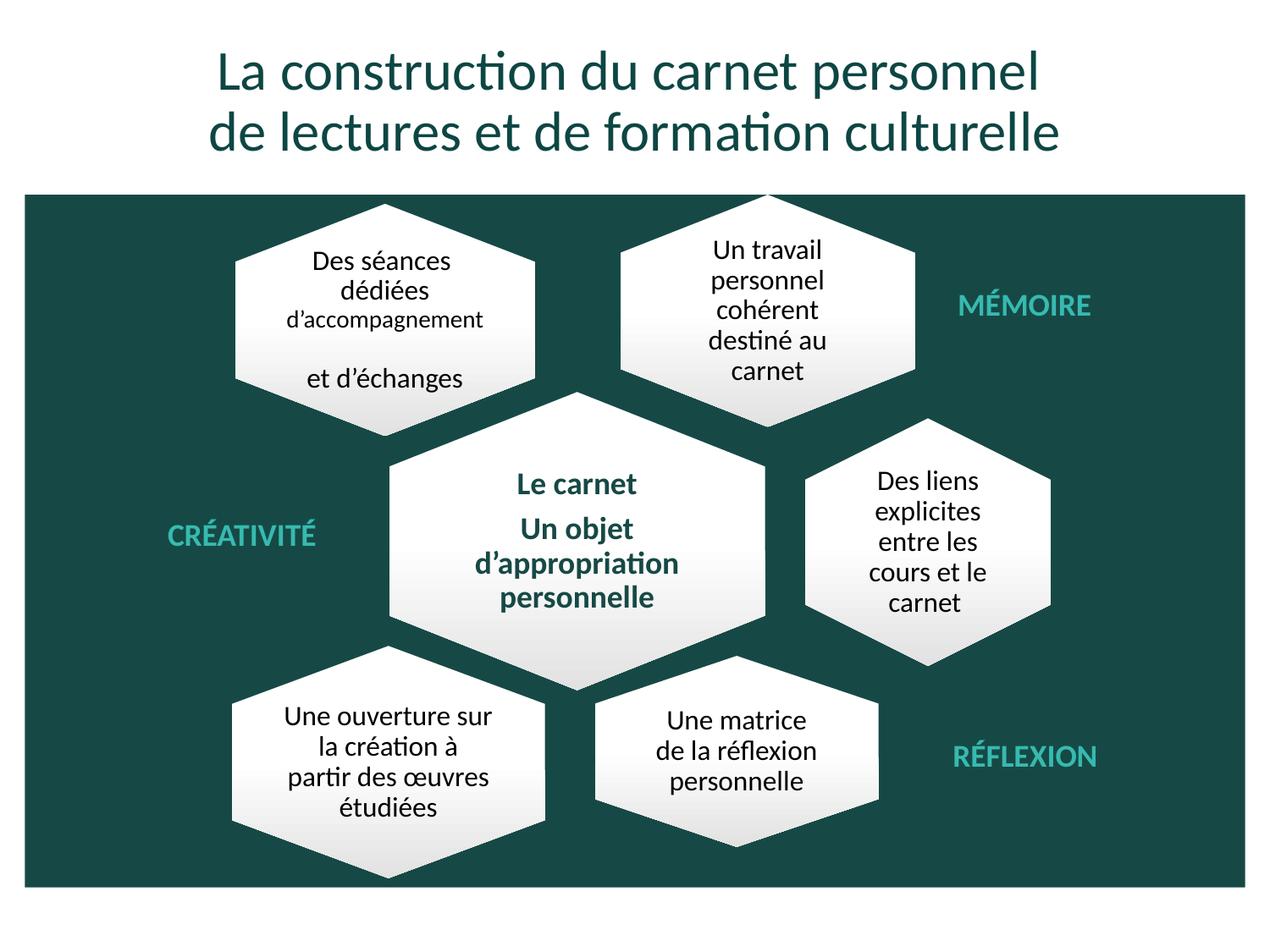

# La construction du carnet personnel de lectures et de formation culturelle
Un travail personnel cohérent destiné au carnet
MÉMOIRE
Des séances  dédiées d’accompagnement
et d’échanges
Le carnet
Un objet d’appropriation personnelle
CRÉATIVITÉ
Des liens explicites entre les cours et le carnet
Une matrice de la réflexion personnelle
RÉFLEXION

Une ouverture sur la création à partir des œuvres étudiées